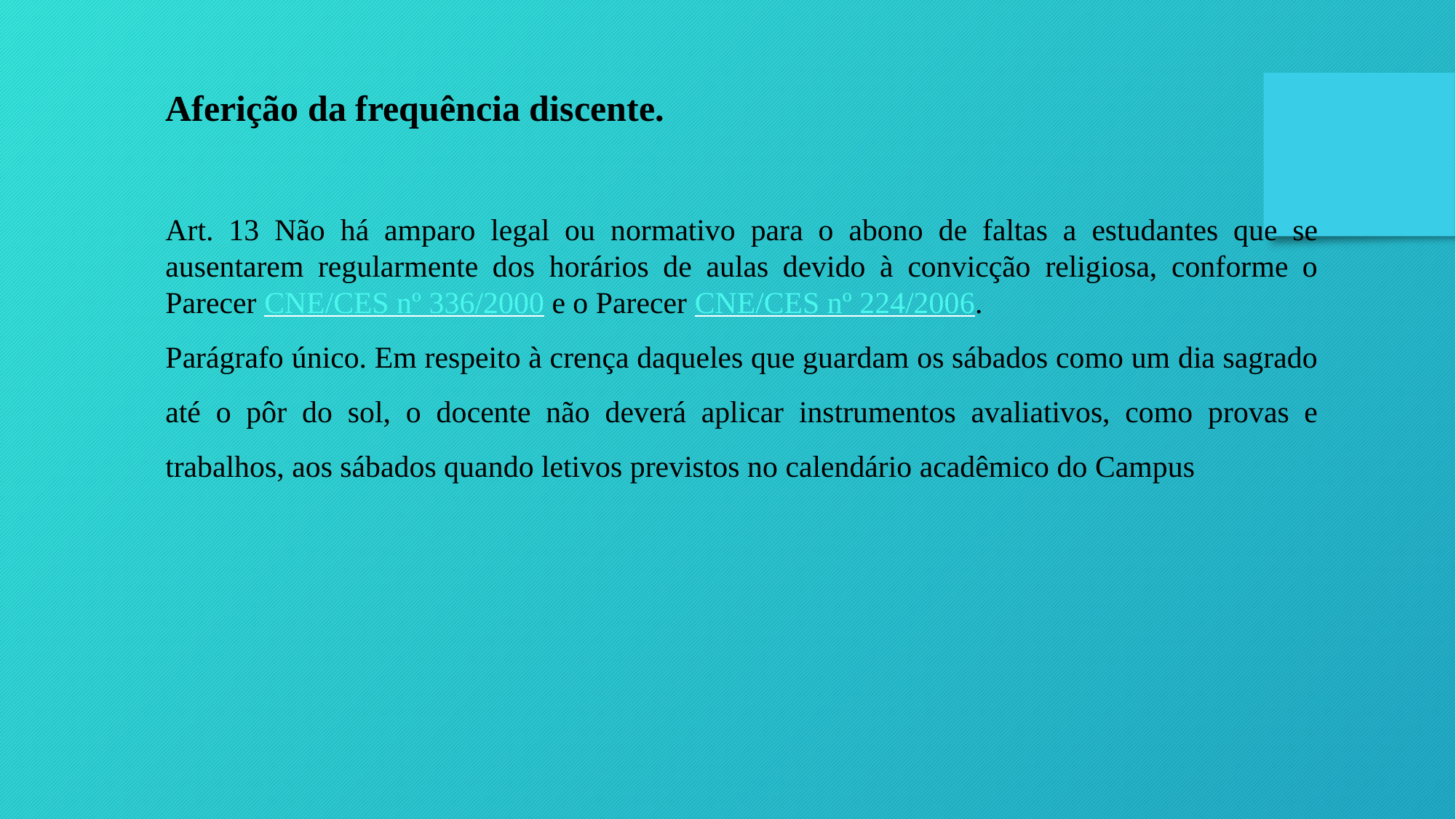

Aferição da frequência discente.

Art. 13 Não há amparo legal ou normativo para o abono de faltas a estudantes que se ausentarem regularmente dos horários de aulas devido à convicção religiosa, conforme o Parecer CNE/CES nº 336/2000 e o Parecer CNE/CES nº 224/2006.
Parágrafo único. Em respeito à crença daqueles que guardam os sábados como um dia sagrado até o pôr do sol, o docente não deverá aplicar instrumentos avaliativos, como provas e trabalhos, aos sábados quando letivos previstos no calendário acadêmico do Campus